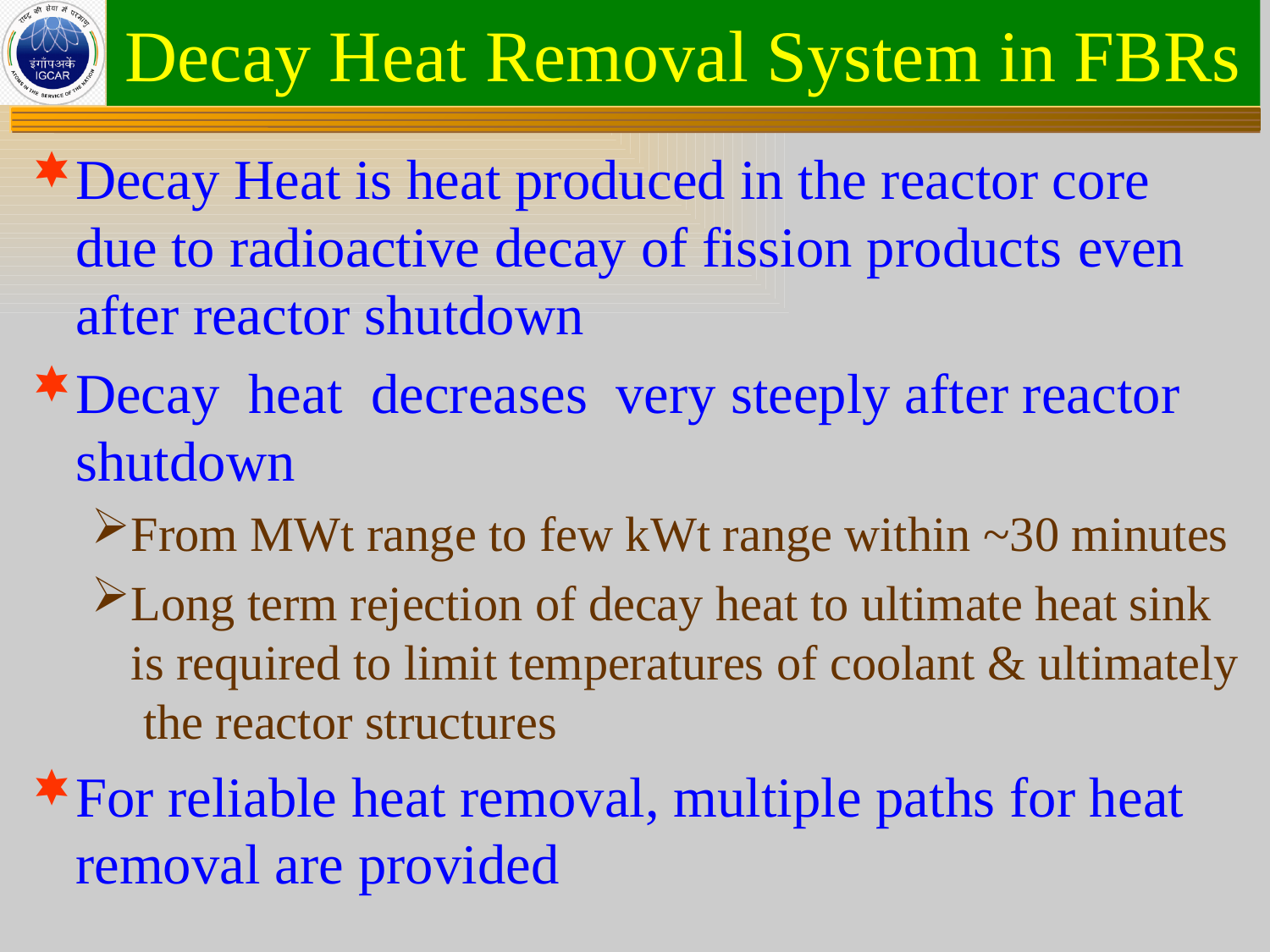

# Decay Heat Removal System in FBRs
Decay Heat is heat produced in the reactor core due to radioactive decay of fission products even after reactor shutdown
Decay  heat  decreases  very steeply after reactor shutdown
From MWt range to few kWt range within ~30 minutes
Long term rejection of decay heat to ultimate heat sink  is required to limit temperatures of coolant & ultimately  the reactor structures
For reliable heat removal, multiple paths for heat removal are provided